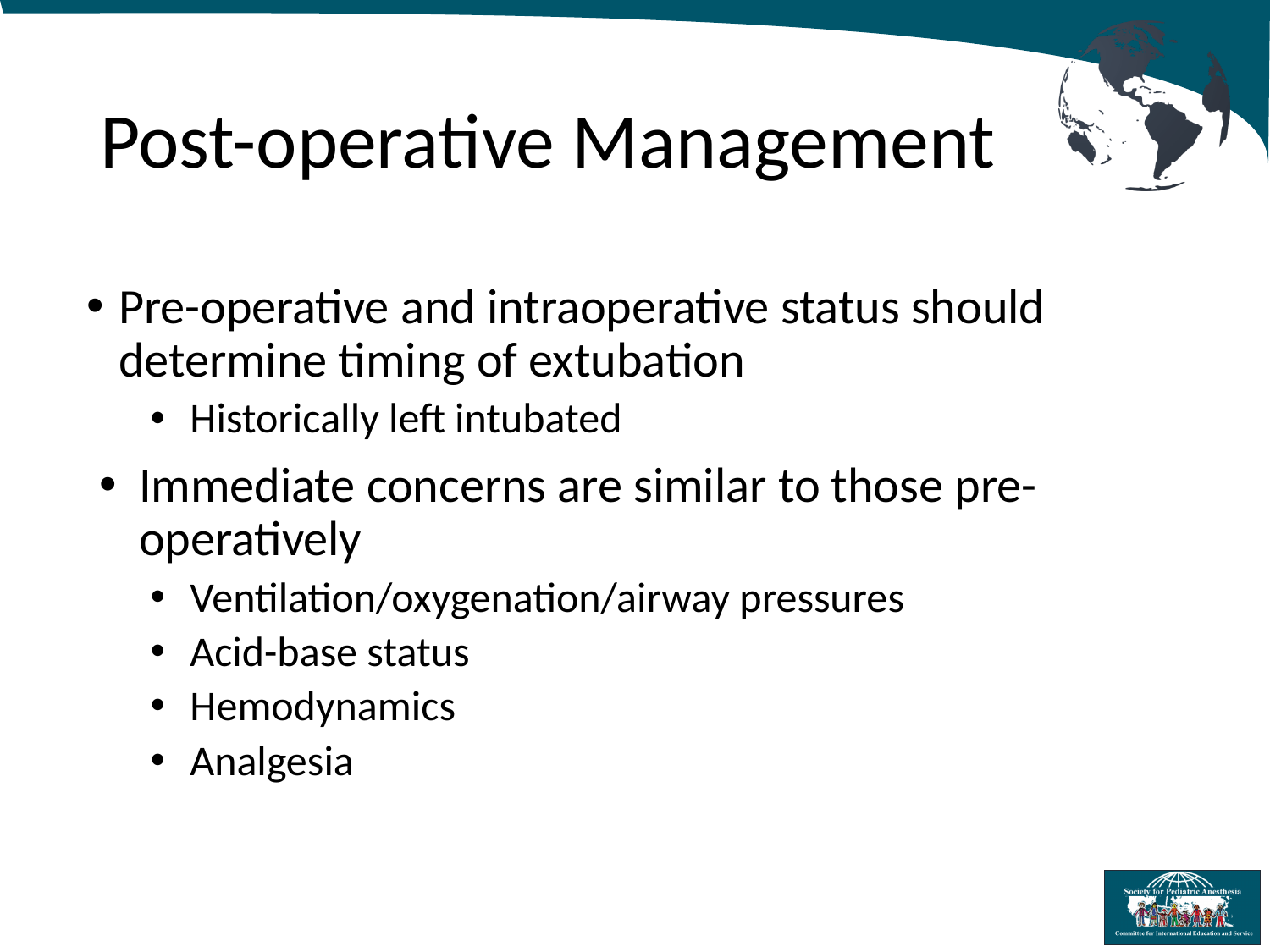

# Post-operative Management
Pre-operative and intraoperative status should determine timing of extubation
Historically left intubated
Immediate concerns are similar to those pre-operatively
Ventilation/oxygenation/airway pressures
Acid-base status
Hemodynamics
Analgesia